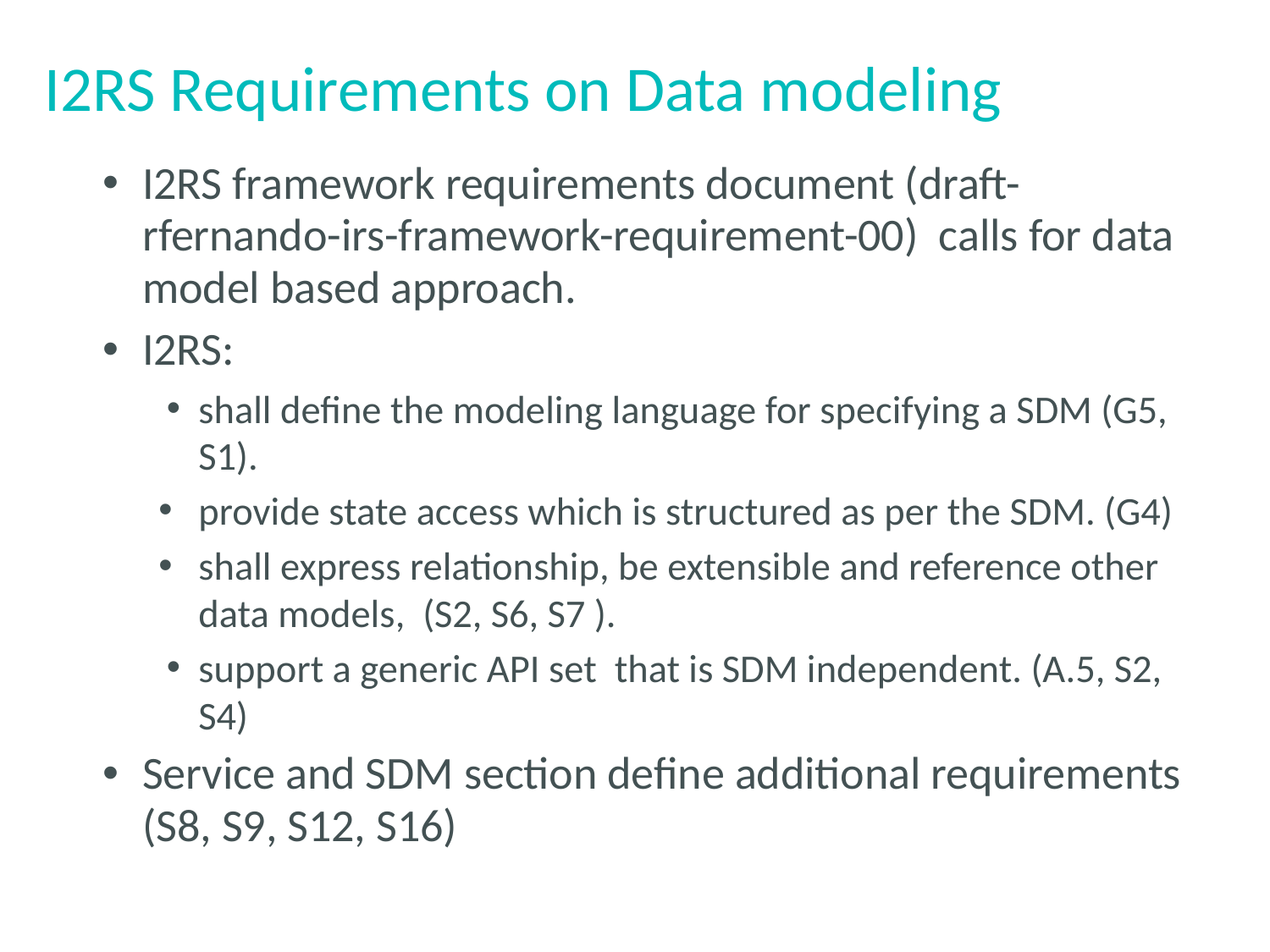

# I2RS Requirements on Data modeling
I2RS framework requirements document (draft-rfernando-irs-framework-requirement-00)  calls for data model based approach.
I2RS:
shall define the modeling language for specifying a SDM (G5, S1).
provide state access which is structured as per the SDM. (G4)
shall express relationship, be extensible and reference other data models,  (S2, S6, S7 ).
support a generic API set  that is SDM independent. (A.5, S2, S4)
Service and SDM section define additional requirements (S8, S9, S12, S16)